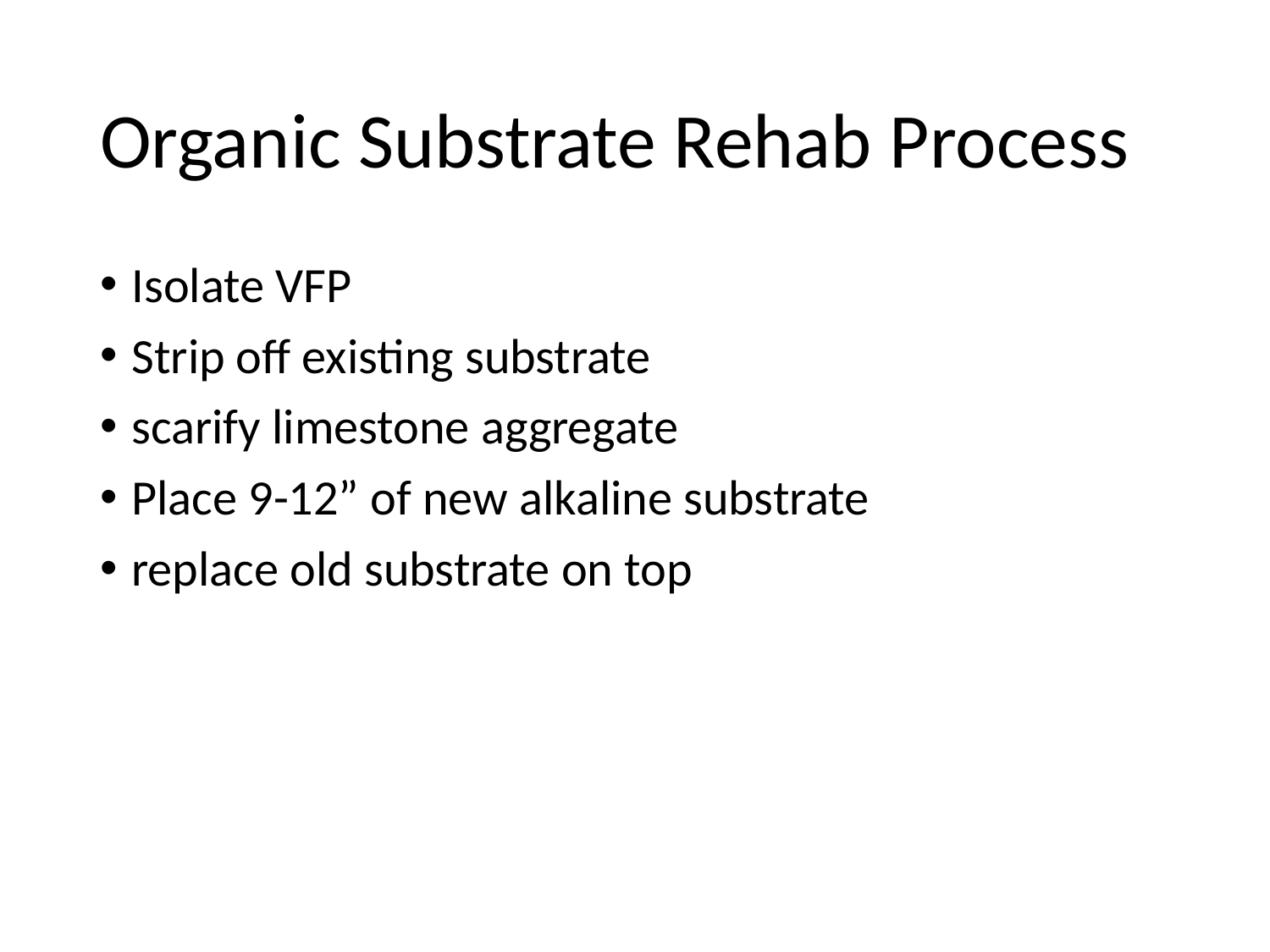

# Organic Substrate Rehab Process
Isolate VFP
Strip off existing substrate
scarify limestone aggregate
Place 9-12” of new alkaline substrate
replace old substrate on top